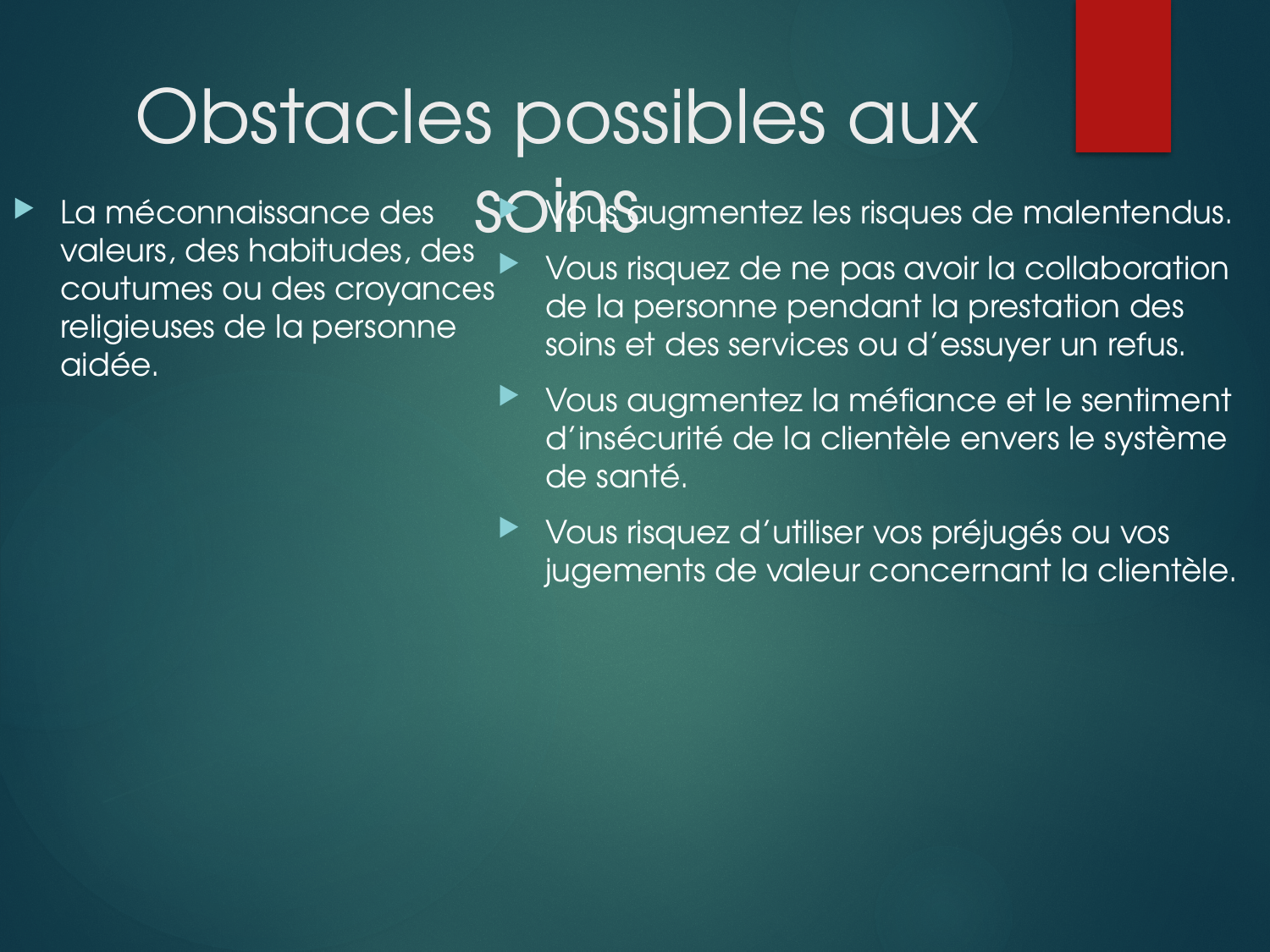

# Obstacles possibles aux soins
La méconnaissance des valeurs, des habitudes, des coutumes ou des croyances religieuses de la personne aidée.
Vous augmentez les risques de malentendus.
Vous risquez de ne pas avoir la collaboration de la personne pendant la prestation des soins et des services ou d’essuyer un refus.
Vous augmentez la méfiance et le sentiment d’insécurité de la clientèle envers le système de santé.
Vous risquez d’utiliser vos préjugés ou vos jugements de valeur concernant la clientèle.